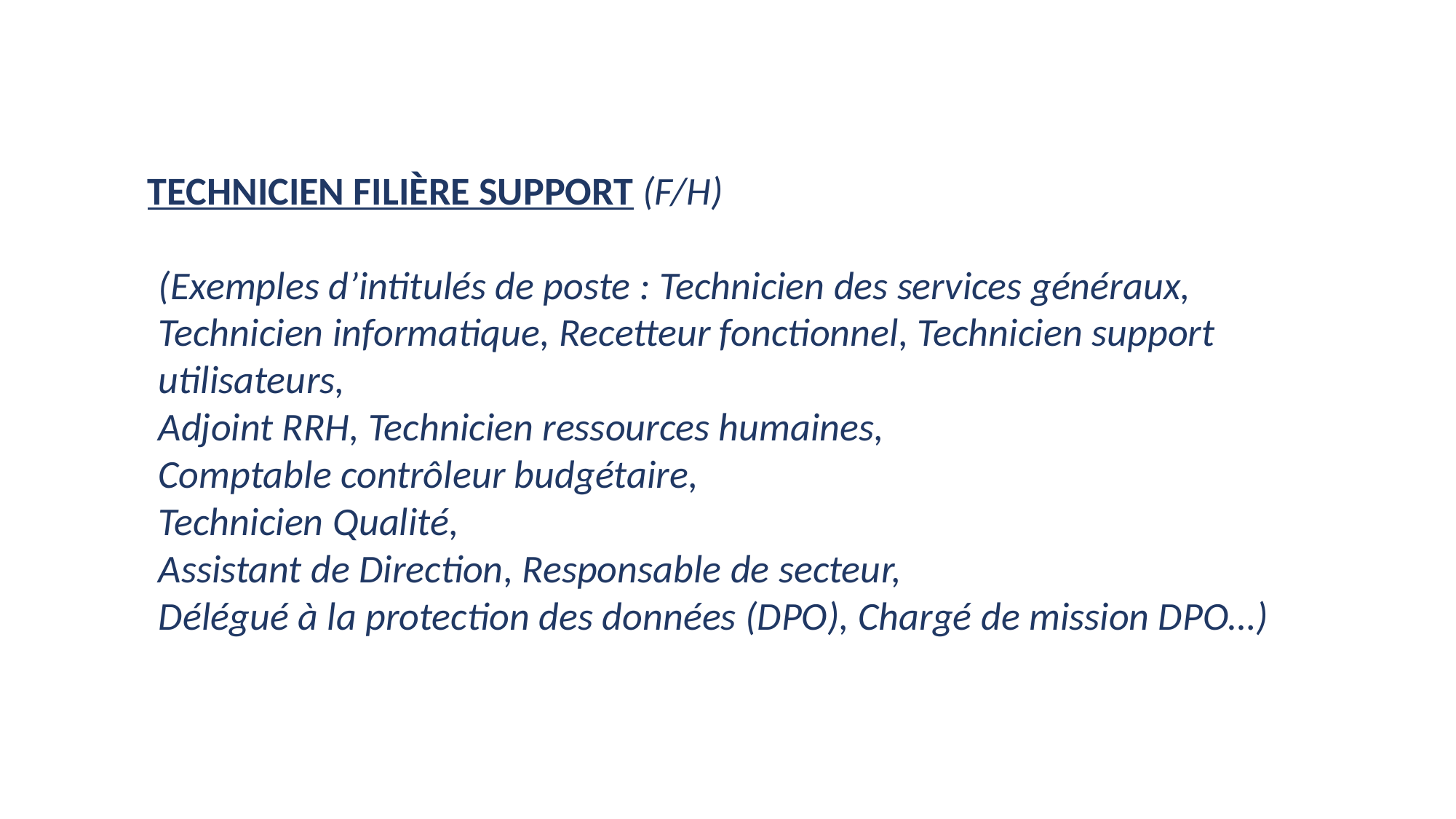

Technicien filière support (f/h)
(Exemples d’intitulés de poste : Technicien des services généraux,
Technicien informatique, Recetteur fonctionnel, Technicien support utilisateurs,
Adjoint RRH, Technicien ressources humaines,
Comptable contrôleur budgétaire,
Technicien Qualité,
Assistant de Direction, Responsable de secteur,
Délégué à la protection des données (DPO), Chargé de mission DPO…)